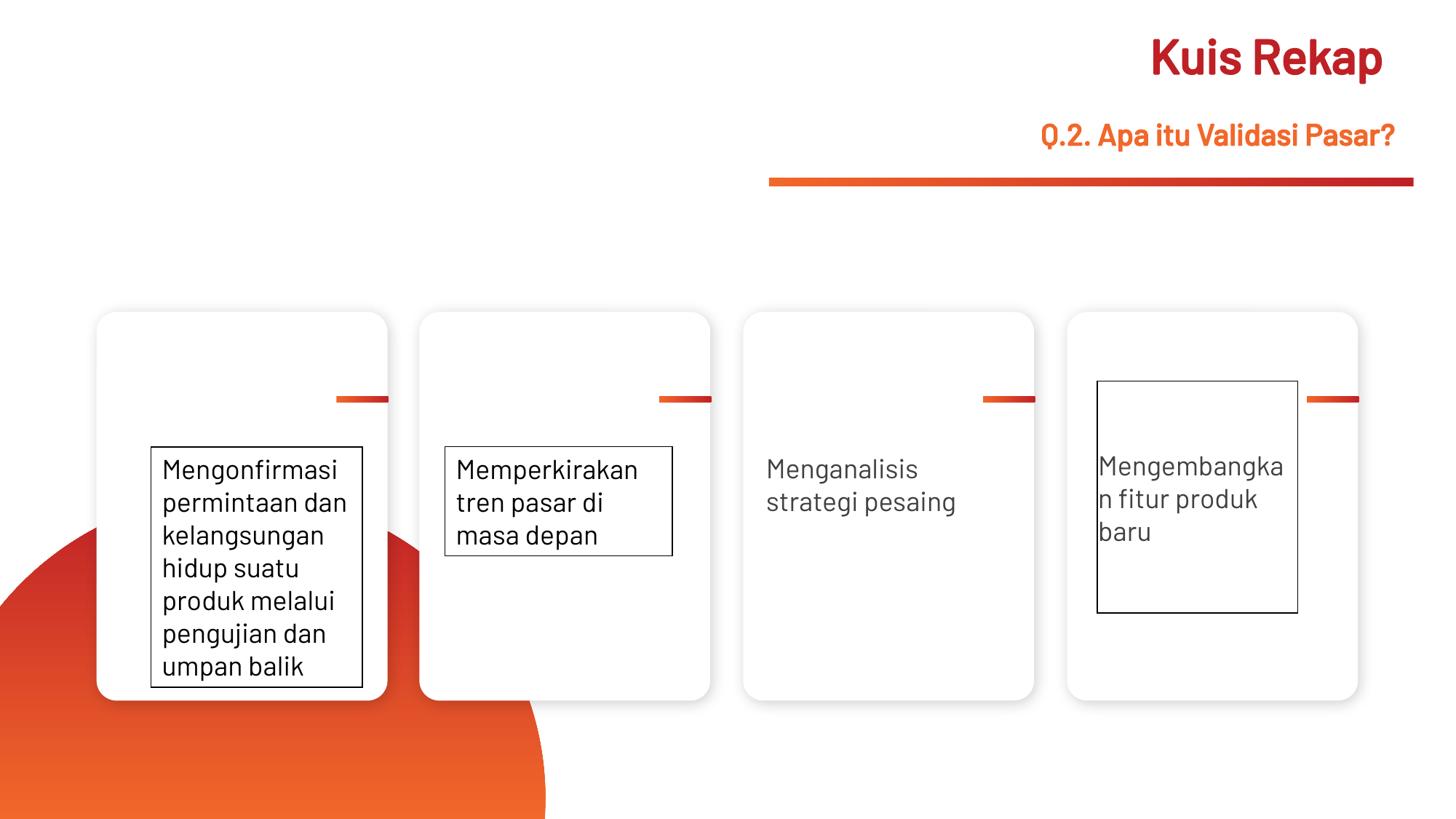

# Kuis Rekap
Q.2. Apa itu Validasi Pasar?

| Mengembangkan fitur produk baru |
| --- |

Menganalisis strategi pesaing
| Memperkirakan tren pasar di masa depan |
| --- |
| Mengonfirmasi permintaan dan kelangsungan hidup suatu produk melalui pengujian dan umpan balik |
| --- |